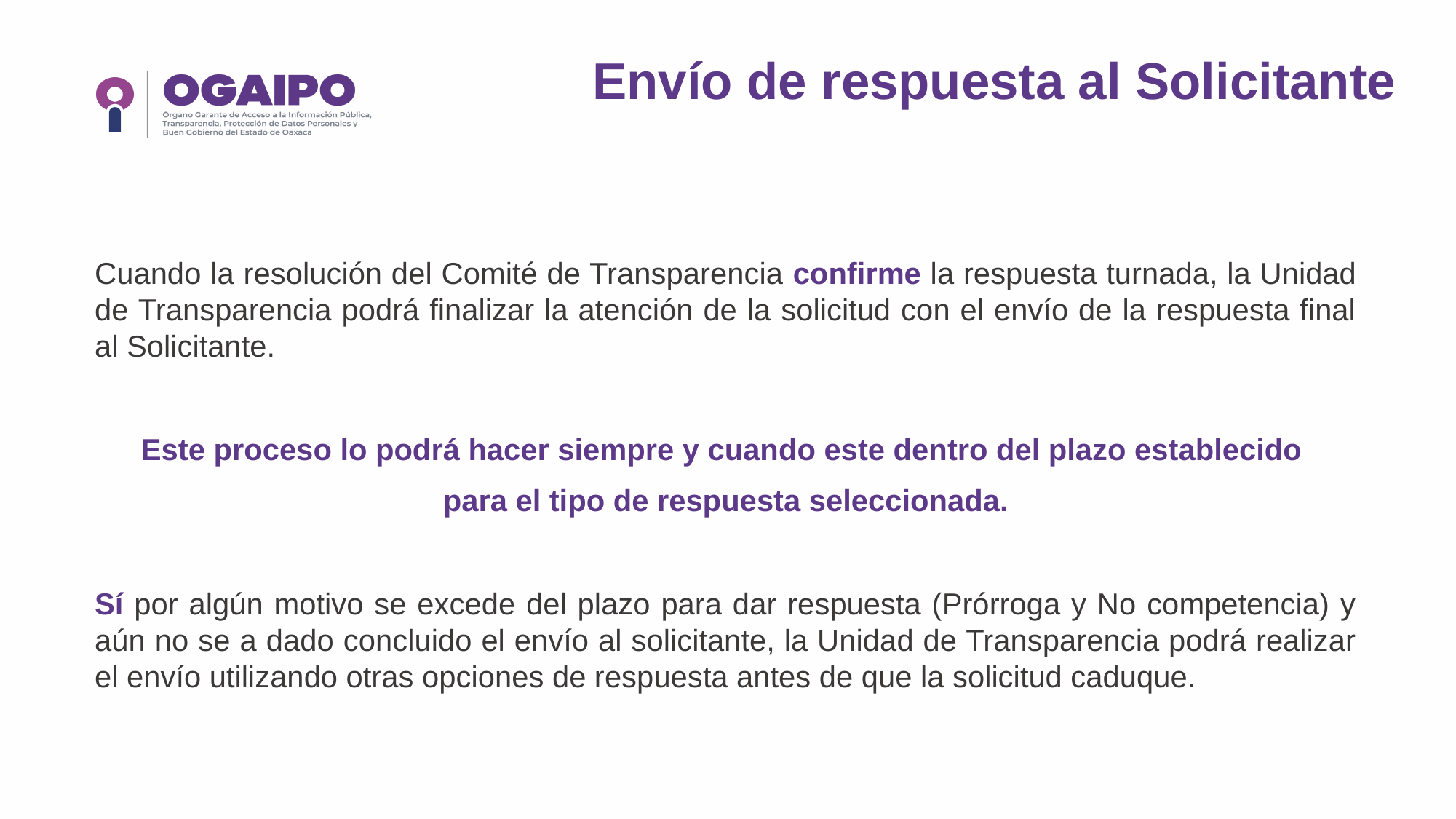

Envío de respuesta al Solicitante
Cuando la resolución del Comité de Transparencia confirme la respuesta turnada, la Unidad de Transparencia podrá finalizar la atención de la solicitud con el envío de la respuesta final al Solicitante.

Este proceso lo podrá hacer siempre y cuando este dentro del plazo establecido
para el tipo de respuesta seleccionada.

Sí por algún motivo se excede del plazo para dar respuesta (Prórroga y No competencia) y aún no se a dado concluido el envío al solicitante, la Unidad de Transparencia podrá realizar el envío utilizando otras opciones de respuesta antes de que la solicitud caduque.